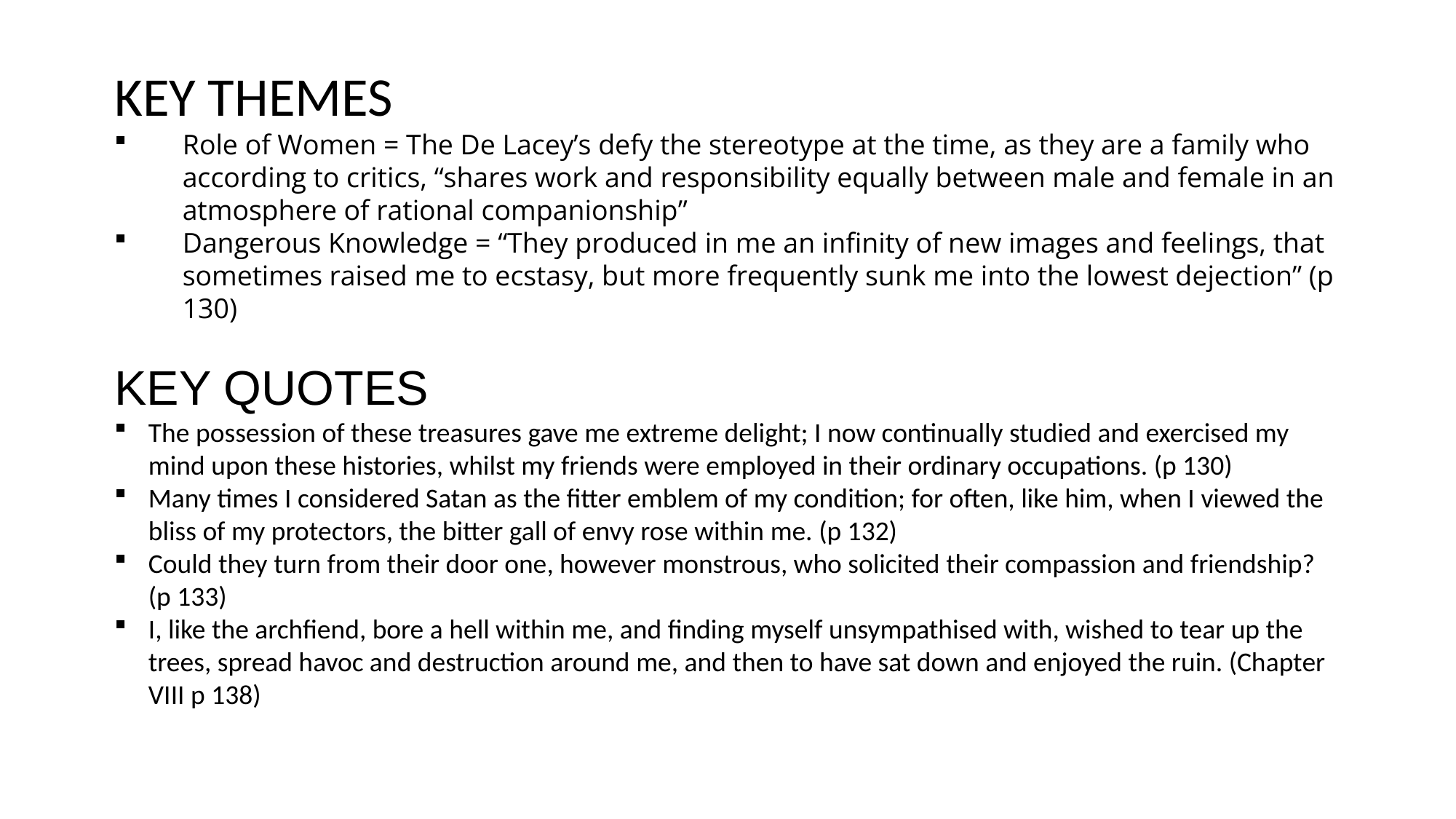

KEY THEMES
Role of Women = The De Lacey’s defy the stereotype at the time, as they are a family who according to critics, “shares work and responsibility equally between male and female in an atmosphere of rational companionship”
Dangerous Knowledge = “They produced in me an infinity of new images and feelings, that sometimes raised me to ecstasy, but more frequently sunk me into the lowest dejection” (p 130)

KEY QUOTES
The possession of these treasures gave me extreme delight; I now continually studied and exercised my mind upon these histories, whilst my friends were employed in their ordinary occupations. (p 130)
Many times I considered Satan as the fitter emblem of my condition; for often, like him, when I viewed the bliss of my protectors, the bitter gall of envy rose within me. (p 132)
Could they turn from their door one, however monstrous, who solicited their compassion and friendship? (p 133)
I, like the archfiend, bore a hell within me, and finding myself unsympathised with, wished to tear up the trees, spread havoc and destruction around me, and then to have sat down and enjoyed the ruin. (Chapter VIII p 138)